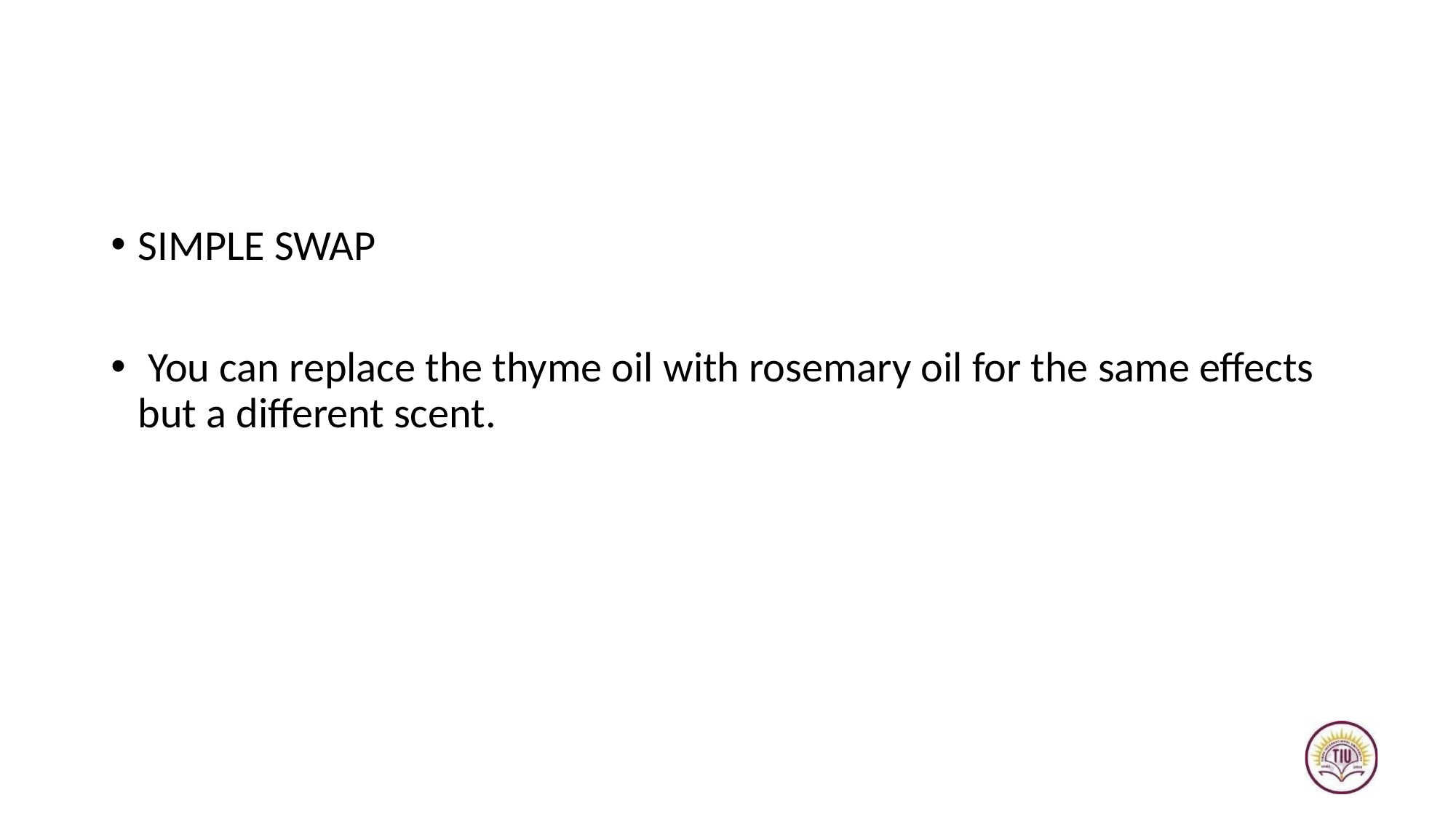

SIMPLE SWAP

 You can replace the thyme oil with rosemary oil for the same effects but a different scent.